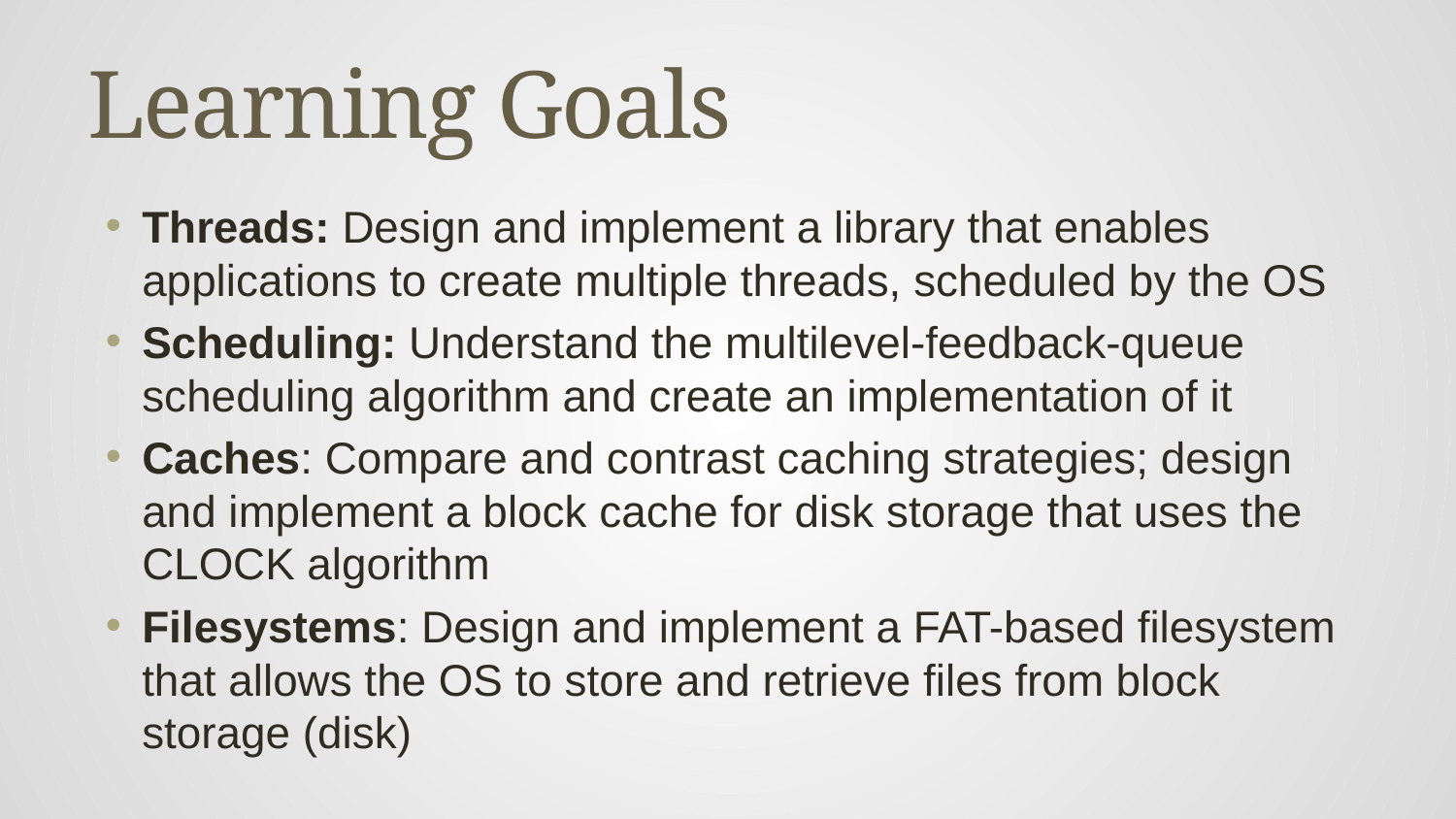

# Learning Goals
Threads: Design and implement a library that enables applications to create multiple threads, scheduled by the OS
Scheduling: Understand the multilevel-feedback-queue scheduling algorithm and create an implementation of it
Caches: Compare and contrast caching strategies; design and implement a block cache for disk storage that uses the CLOCK algorithm
Filesystems: Design and implement a FAT-based filesystem that allows the OS to store and retrieve files from block storage (disk)